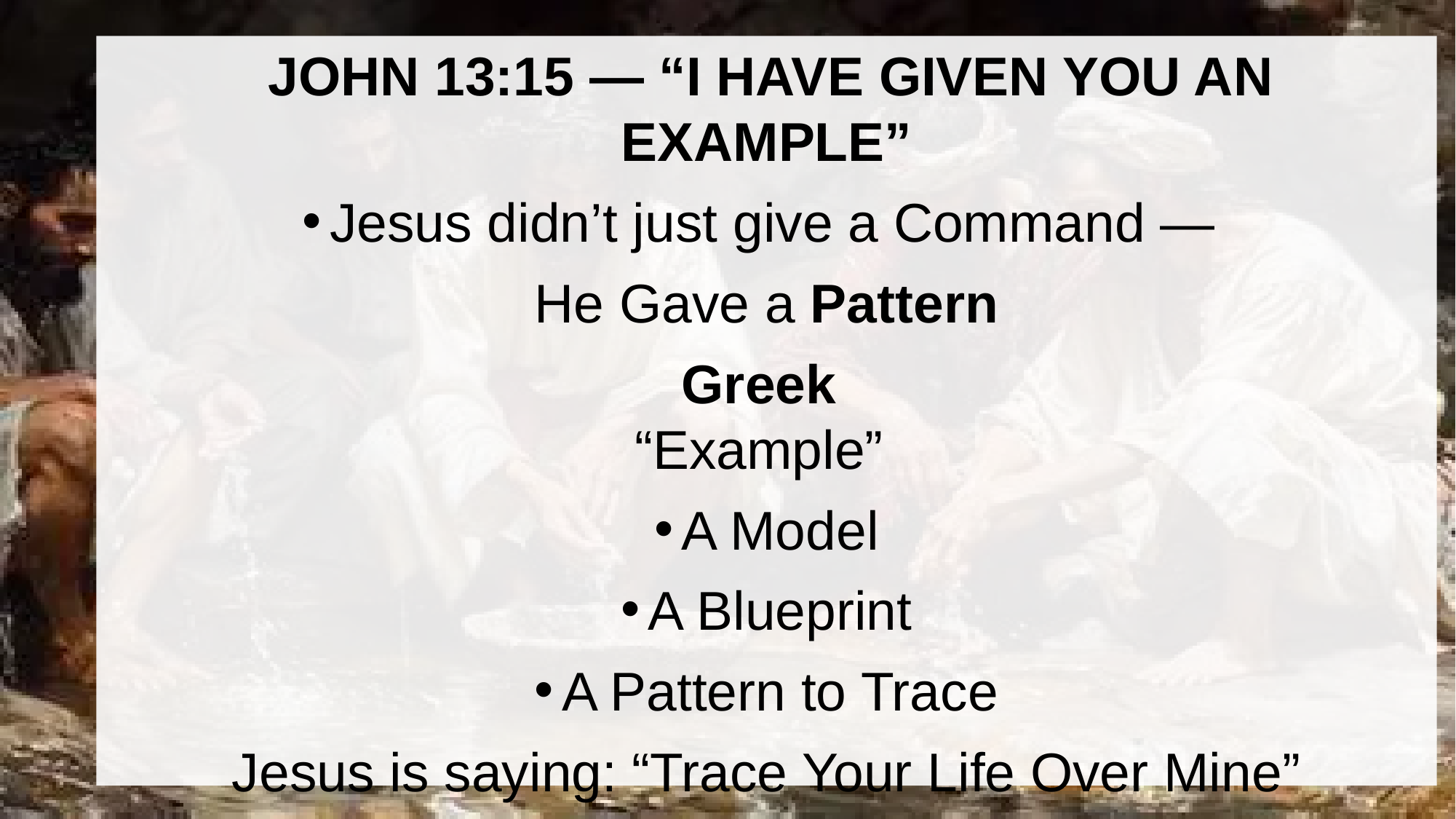

JOHN 13:15 — “I HAVE GIVEN YOU AN EXAMPLE”
Jesus didn’t just give a Command —
He Gave a Pattern
Greek
“Example”
A Model
A Blueprint
A Pattern to Trace
Jesus is saying: “Trace Your Life Over Mine”